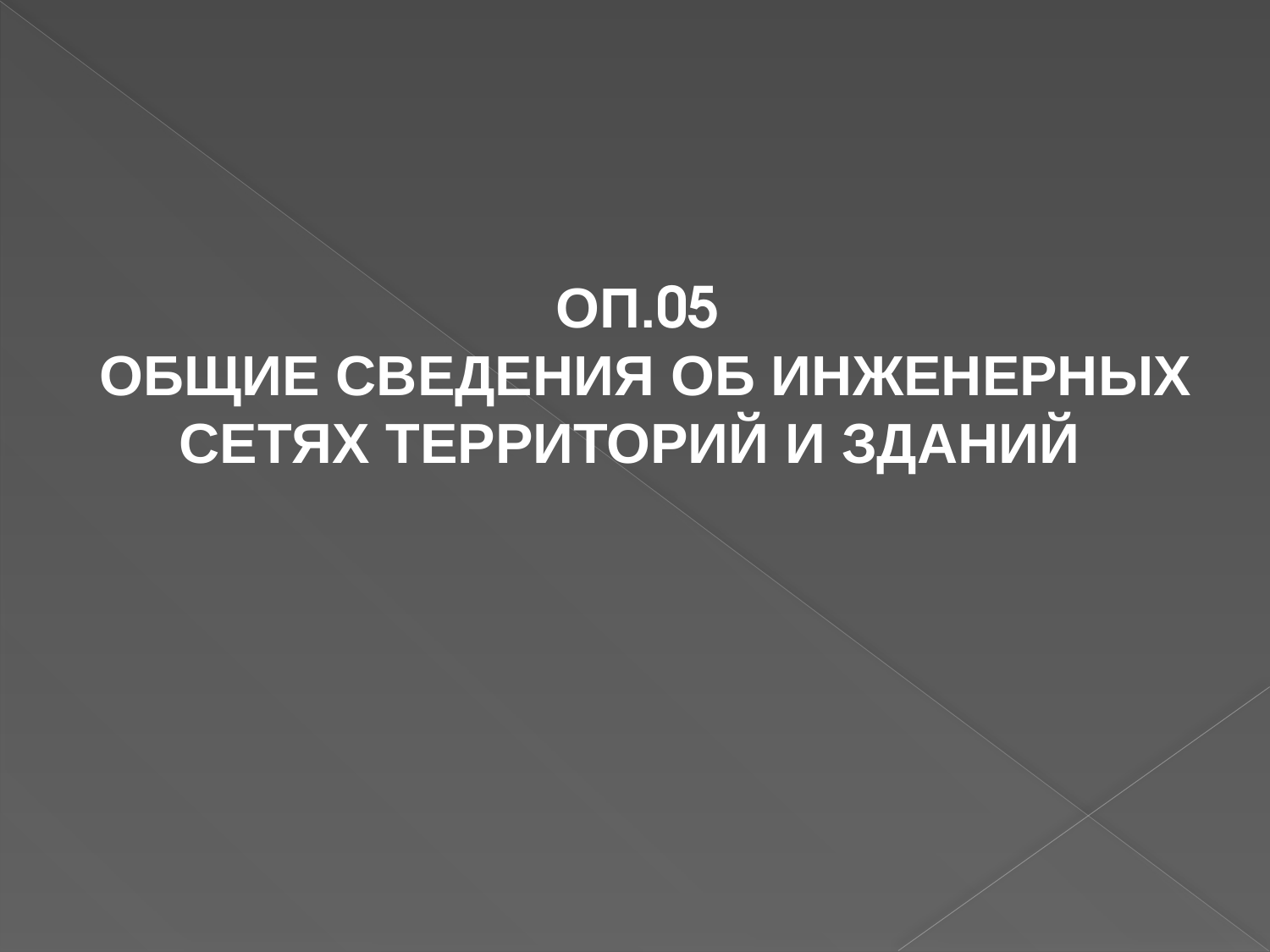

ОП.05
 ОБЩИЕ СВЕДЕНИЯ ОБ ИНЖЕНЕРНЫХ СЕТЯХ ТЕРРИТОРИЙ И ЗДАНИЙ